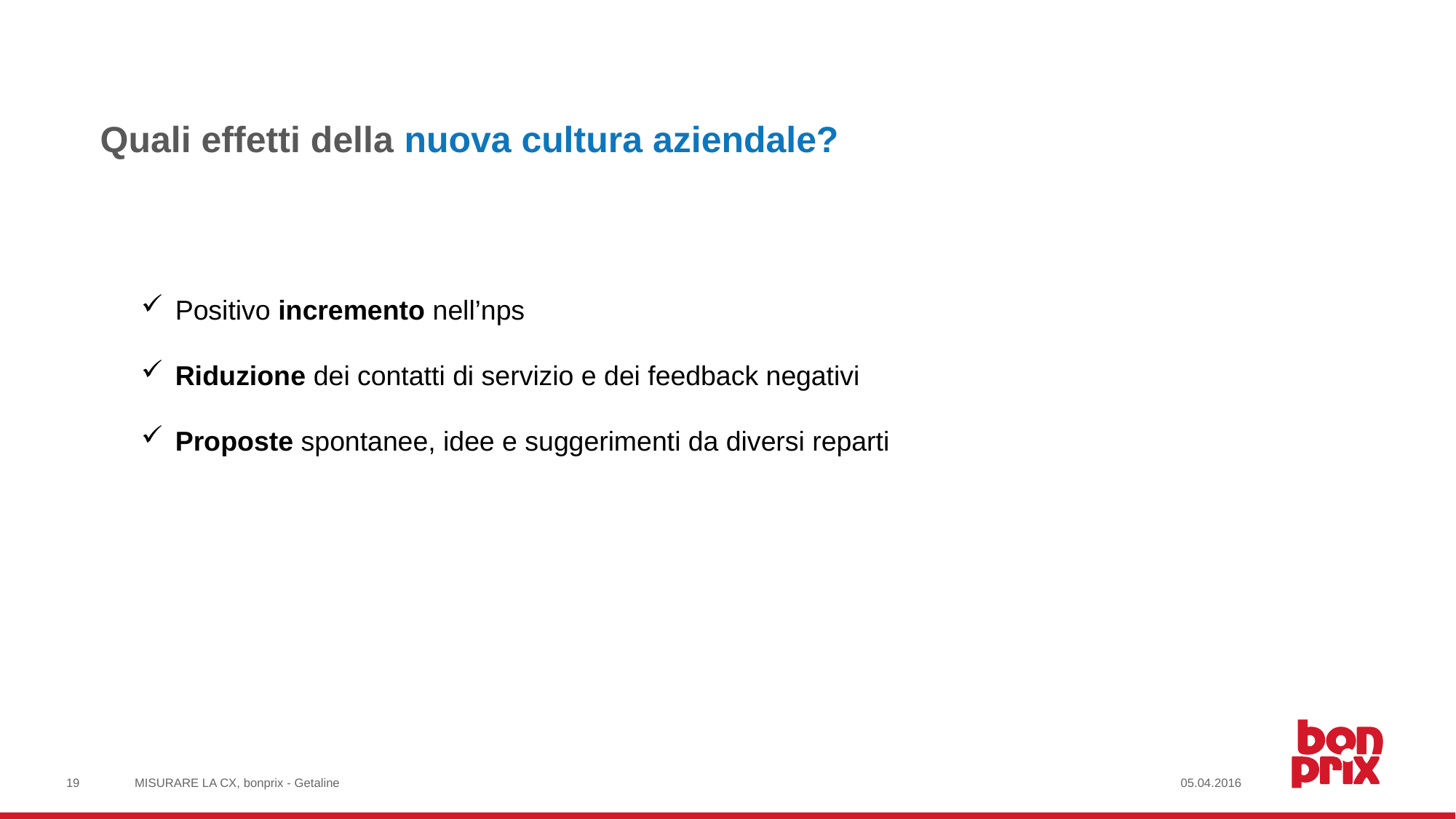

# Quali effetti della nuova cultura aziendale?
Positivo incremento nell’nps

Riduzione dei contatti di servizio e dei feedback negativi

Proposte spontanee, idee e suggerimenti da diversi reparti

19
MISURARE LA CX, bonprix - Getaline
05.04.2016